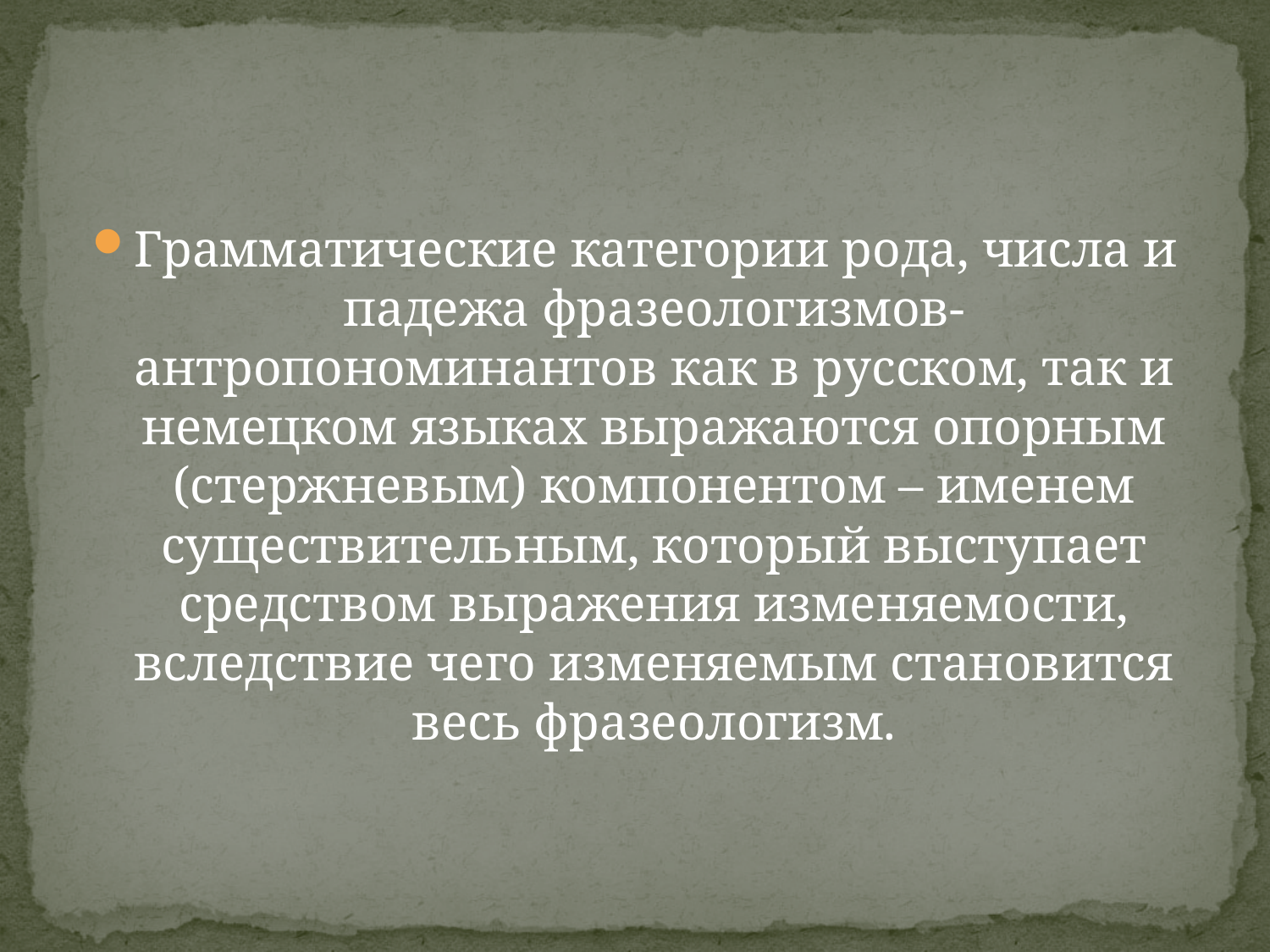

#
Грамматические категории рода, числа и падежа фразеологизмов-антропономинантов как в русском, так и немецком языках выражаются опорным (стержневым) компонентом – именем существительным, который выступает средством выражения изменяемости, вследствие чего изменяемым становится весь фразеологизм.